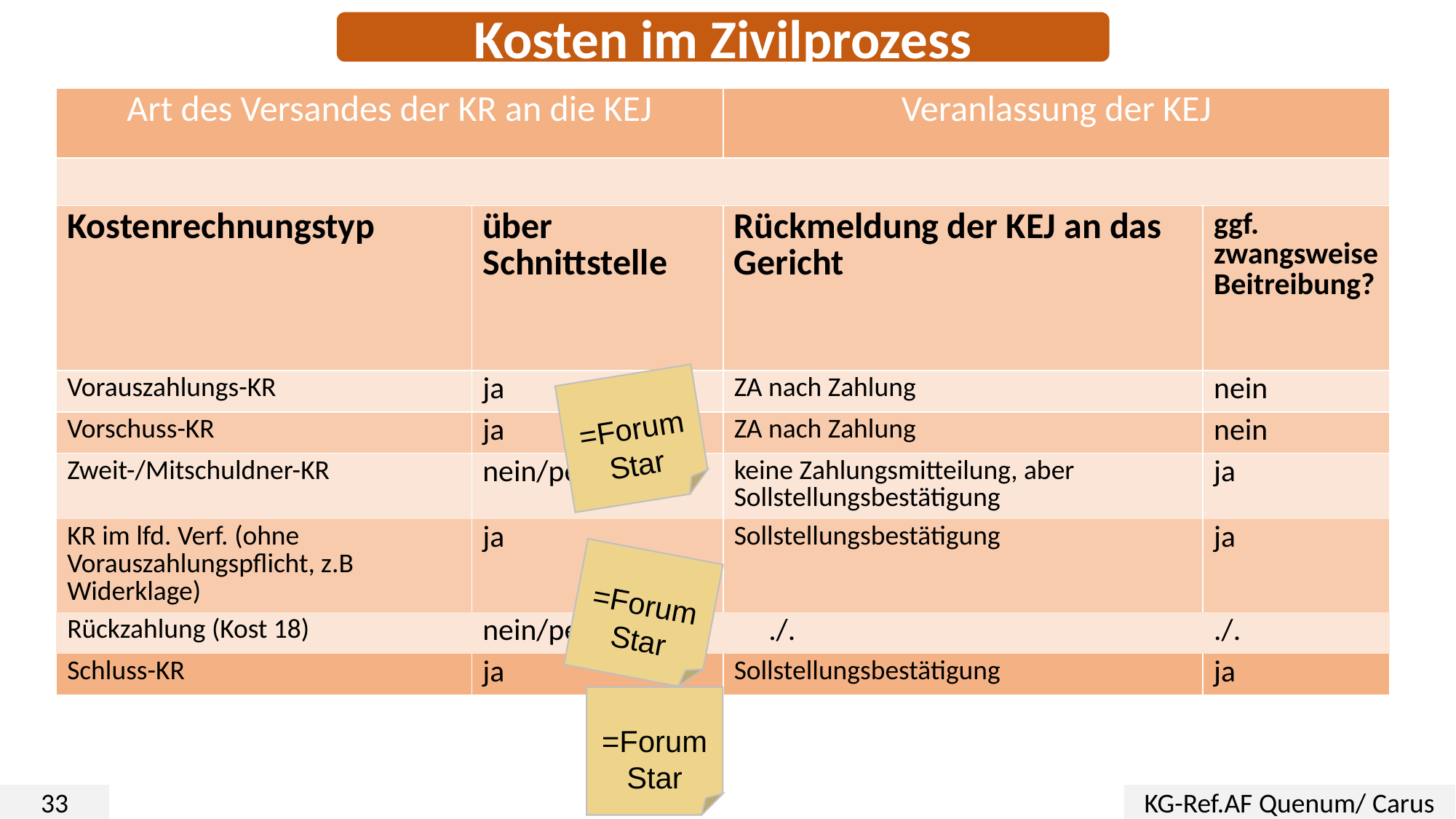

Kosten im Zivilprozess
| Art des Versandes der KR an die KEJ |  | Veranlassung der KEJ |  |
| --- | --- | --- | --- |
|  |  |  |  |
| Kostenrechnungstyp | über Schnittstelle | Rückmeldung der KEJ an das Gericht | ggf. zwangsweise Beitreibung? |
| Vorauszahlungs-KR | ja | ZA nach Zahlung | nein |
| Vorschuss-KR | ja | ZA nach Zahlung | nein |
| Zweit-/Mitschuldner-KR | nein/per Papier | keine Zahlungsmitteilung, aber Sollstellungsbestätigung | ja |
| KR im lfd. Verf. (ohne Vorauszahlungspflicht, z.B Widerklage) | ja | Sollstellungsbestätigung | ja |
| Rückzahlung (Kost 18) | nein/per Papier | ./. | ./. |
| Schluss-KR | ja | Sollstellungsbestätigung | ja |

=Forum
Star

=Forum
Star

=Forum
Star
33
KG-Ref.AF Quenum/ Carus